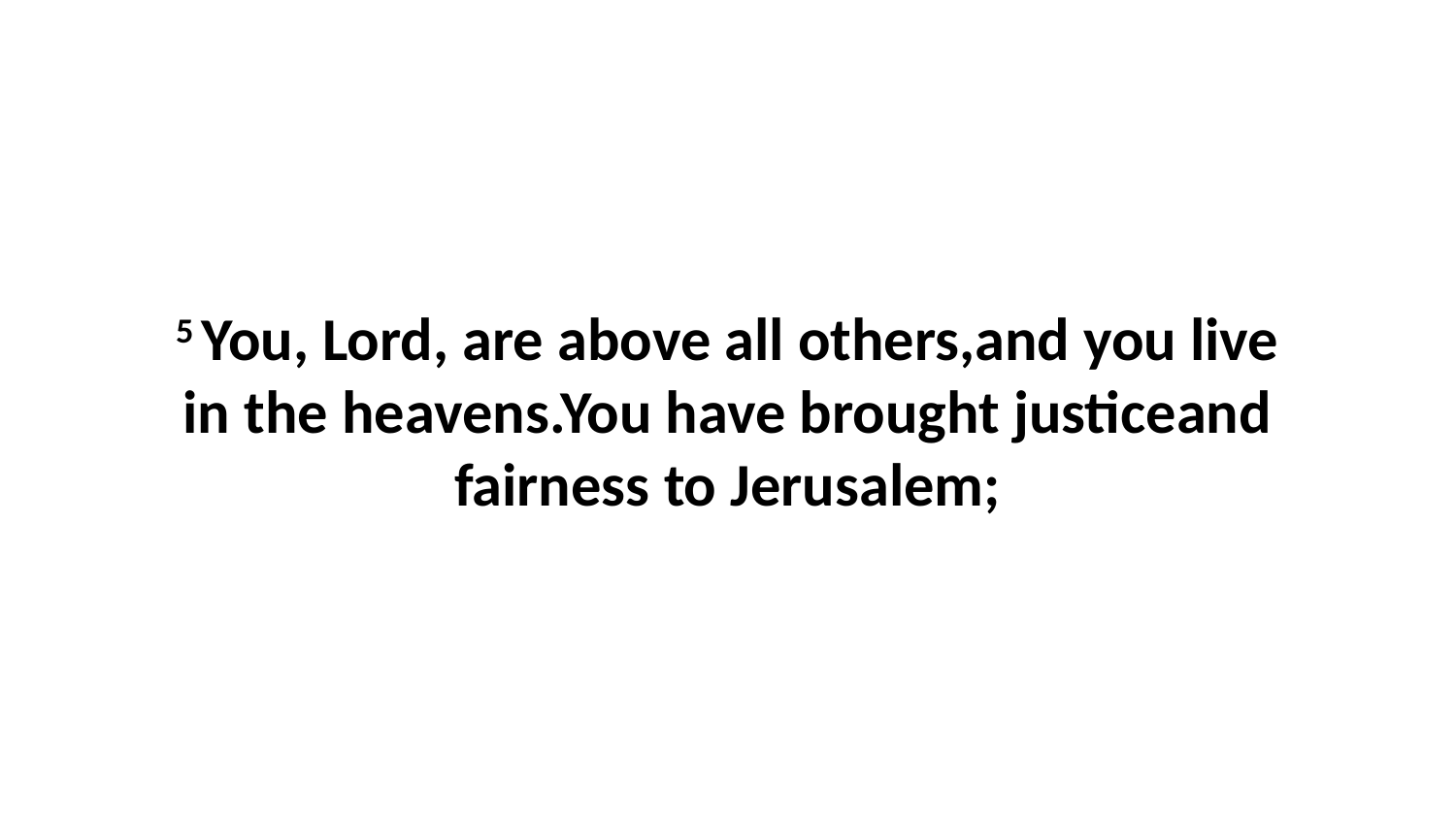

5 You, Lord, are above all others,and you live in the heavens.You have brought justiceand fairness to Jerusalem;